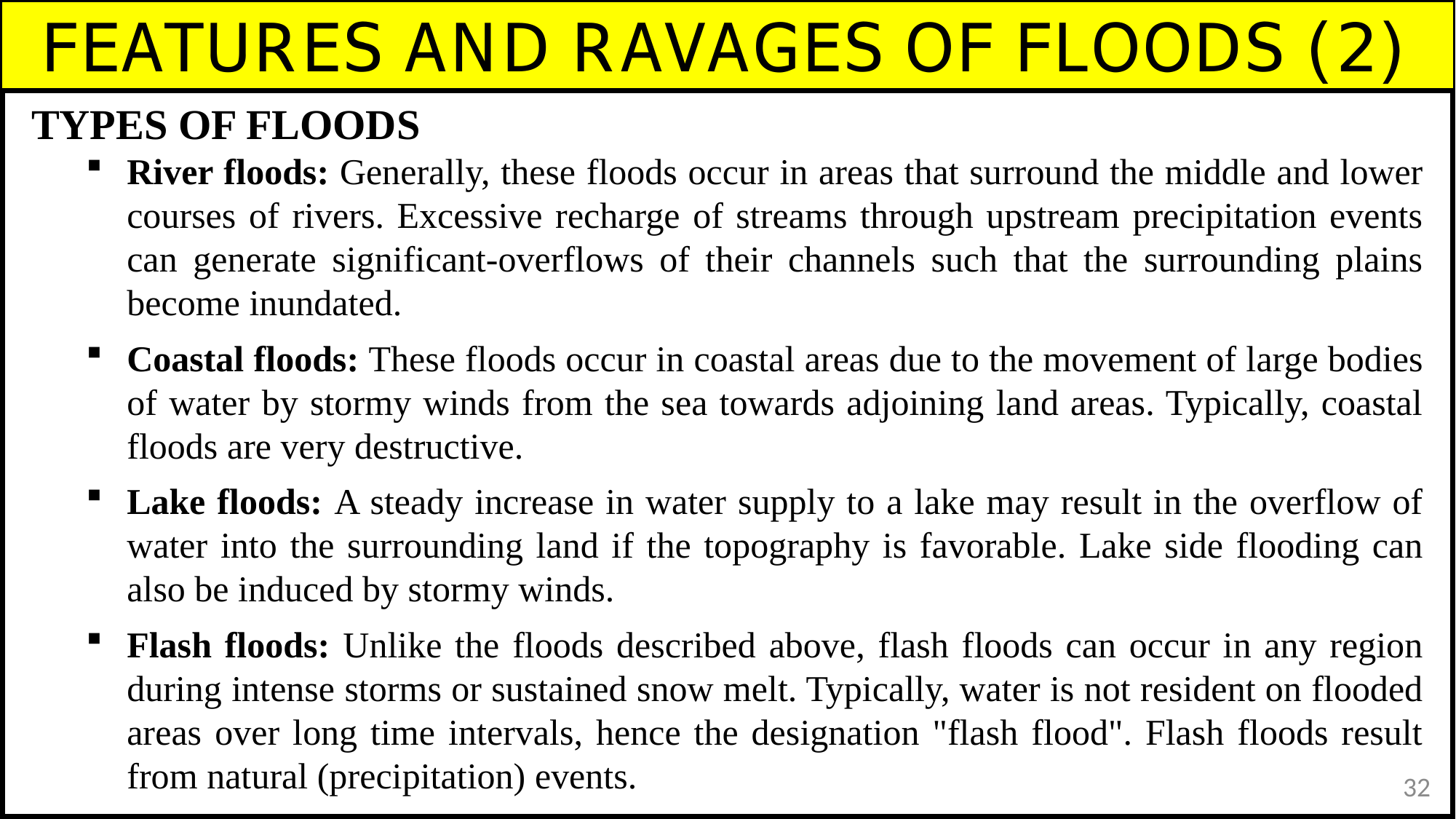

Source : http://www.lagons-plages.com/cyclones-tempetes-tropicales-caraibes.php
FEATURES AND RAVAGES OF FLOODS (2)
TYPES OF FLOODS
River floods: Generally, these floods occur in areas that surround the middle and lower courses of rivers. Excessive recharge of streams through upstream precipitation events can generate significant-overflows of their channels such that the surrounding plains become inundated.
Coastal floods: These floods occur in coastal areas due to the movement of large bodies of water by stormy winds from the sea towards adjoining land areas. Typically, coastal floods are very destructive.
Lake floods: A steady increase in water supply to a lake may result in the overflow of water into the surrounding land if the topography is favorable. Lake side flooding can also be induced by stormy winds.
Flash floods: Unlike the floods described above, flash floods can occur in any region during intense storms or sustained snow melt. Typically, water is not resident on flooded areas over long time intervals, hence the designation "flash flood". Flash floods result from natural (precipitation) events.
32